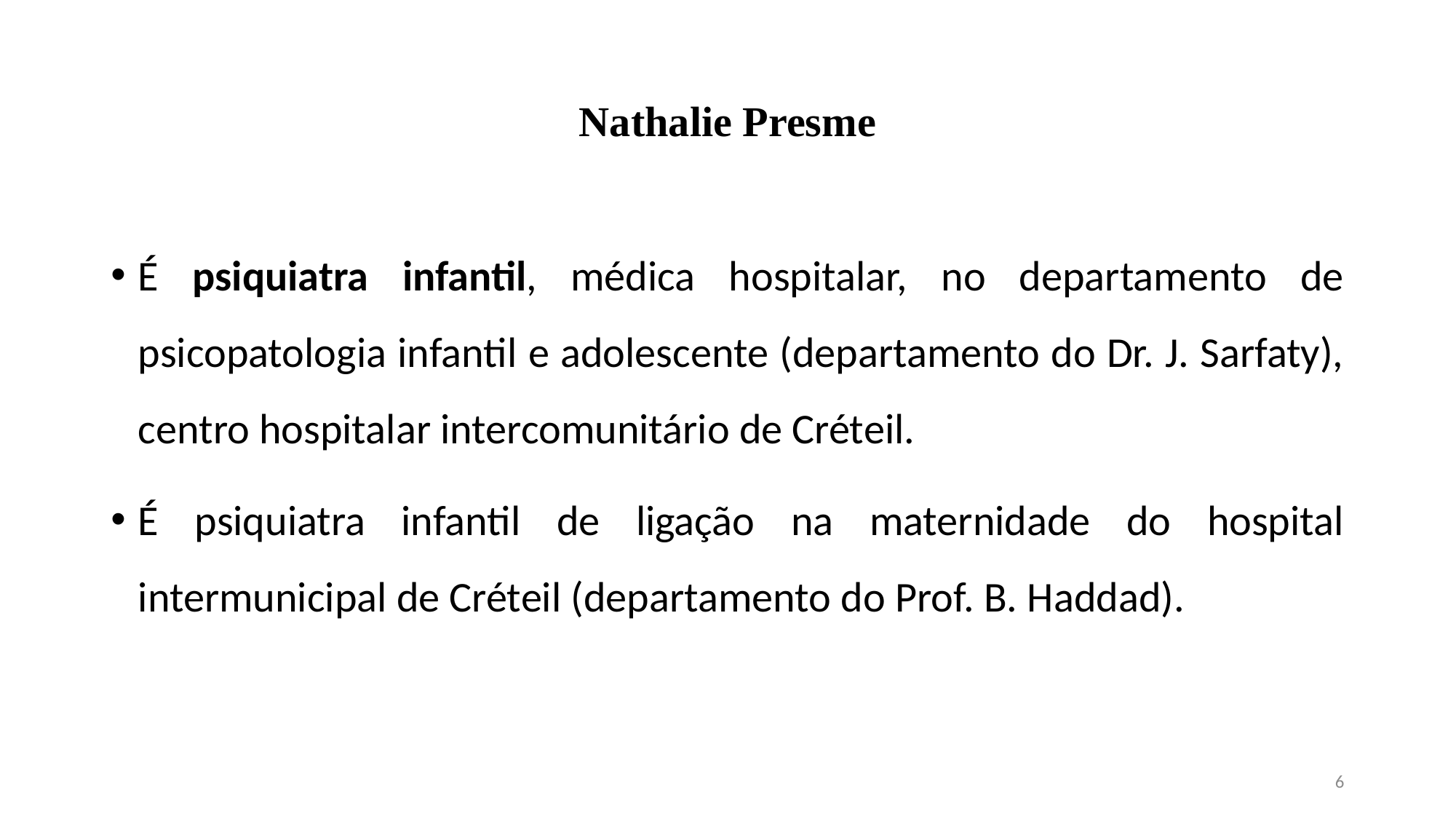

# Nathalie Presme
É psiquiatra infantil, médica hospitalar, no departamento de psicopatologia infantil e adolescente (departamento do Dr. J. Sarfaty), centro hospitalar intercomunitário de Créteil.
É psiquiatra infantil de ligação na maternidade do hospital intermunicipal de Créteil (departamento do Prof. B. Haddad).

6